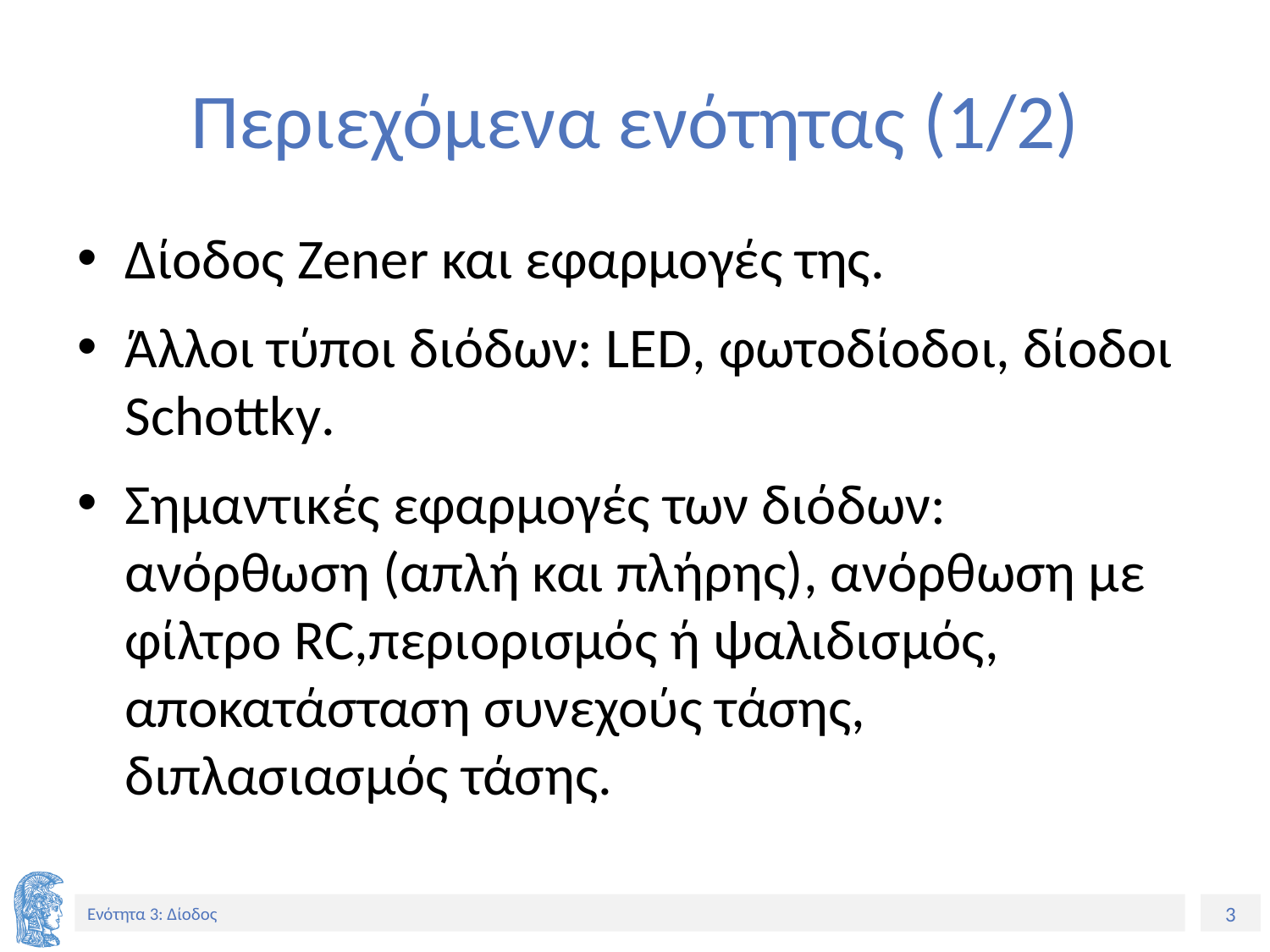

# Περιεχόμενα ενότητας (1/2)
Δίοδος Zener και εφαρμογές της.
Άλλοι τύποι διόδων: LED, φωτοδίοδοι, δίοδοι Schottky.
Σημαντικές εφαρμογές των διόδων: ανόρθωση (απλή και πλήρης), ανόρθωση με φίλτρο RC,περιορισμός ή ψαλιδισμός, αποκατάσταση συνεχούς τάσης, διπλασιασμός τάσης.